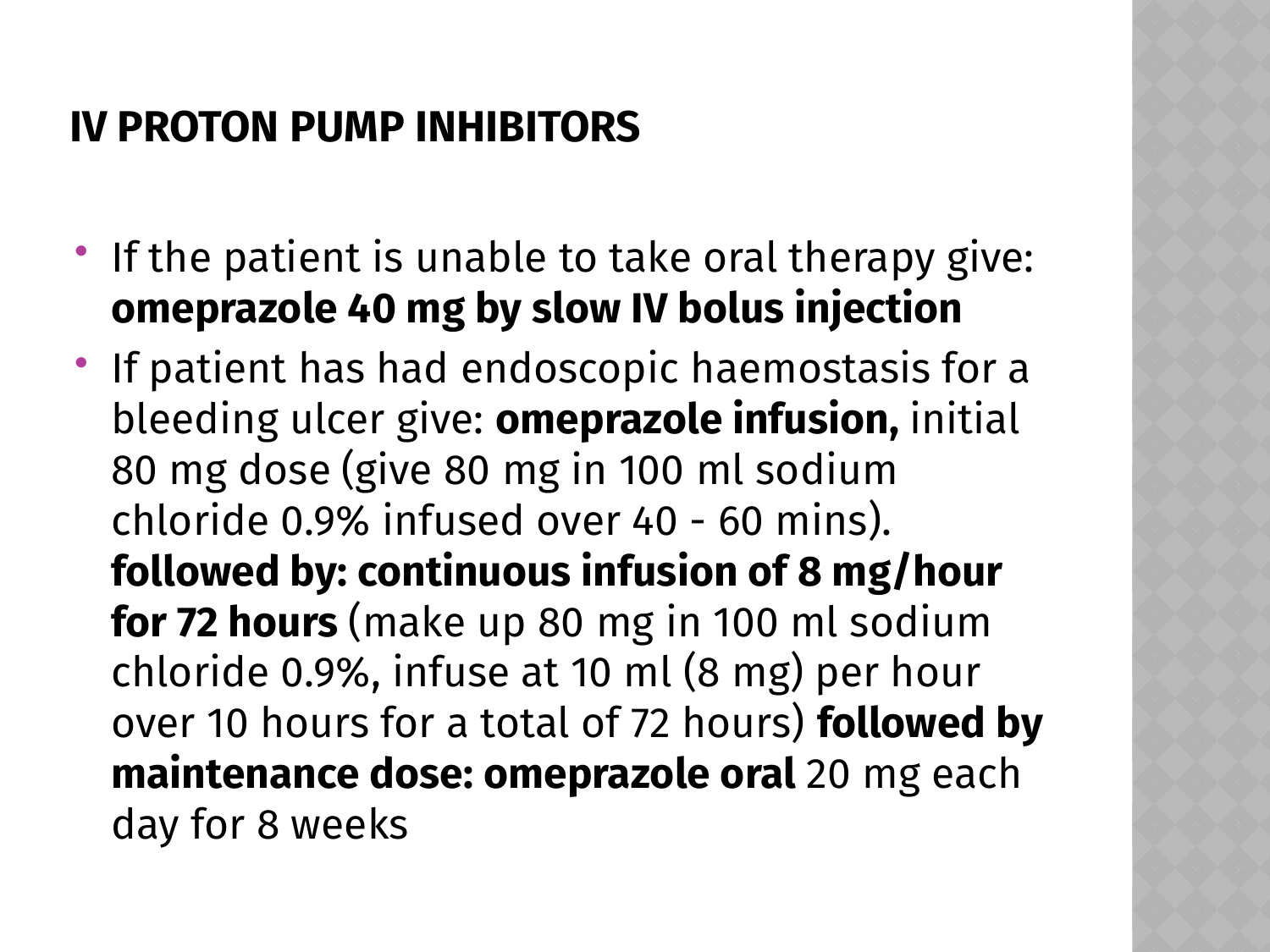

# IV proton pump inhibitors
If the patient is unable to take oral therapy give: omeprazole 40 mg by slow IV bolus injection
If patient has had endoscopic haemostasis for a bleeding ulcer give: omeprazole infusion, initial 80 mg dose (give 80 mg in 100 ml sodium chloride 0.9% infused over 40 - 60 mins). followed by: continuous infusion of 8 mg/hour for 72 hours (make up 80 mg in 100 ml sodium chloride 0.9%, infuse at 10 ml (8 mg) per hour over 10 hours for a total of 72 hours) followed by maintenance dose: omeprazole oral 20 mg each day for 8 weeks